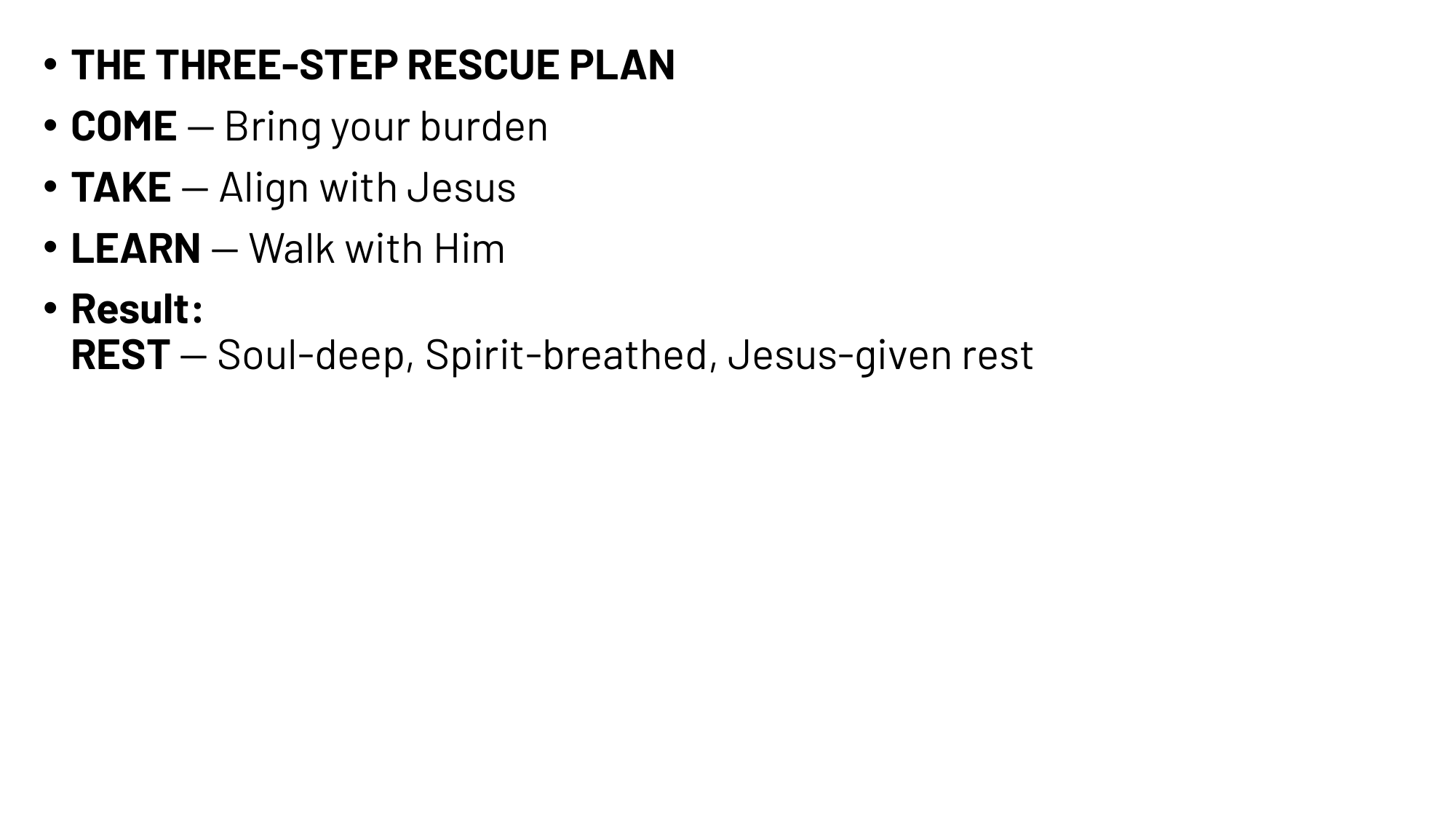

THE THREE‑STEP RESCUE PLAN
COME — Bring your burden
TAKE — Align with Jesus
LEARN — Walk with Him
Result:
REST — Soul‑deep, Spirit‑breathed, Jesus‑given rest